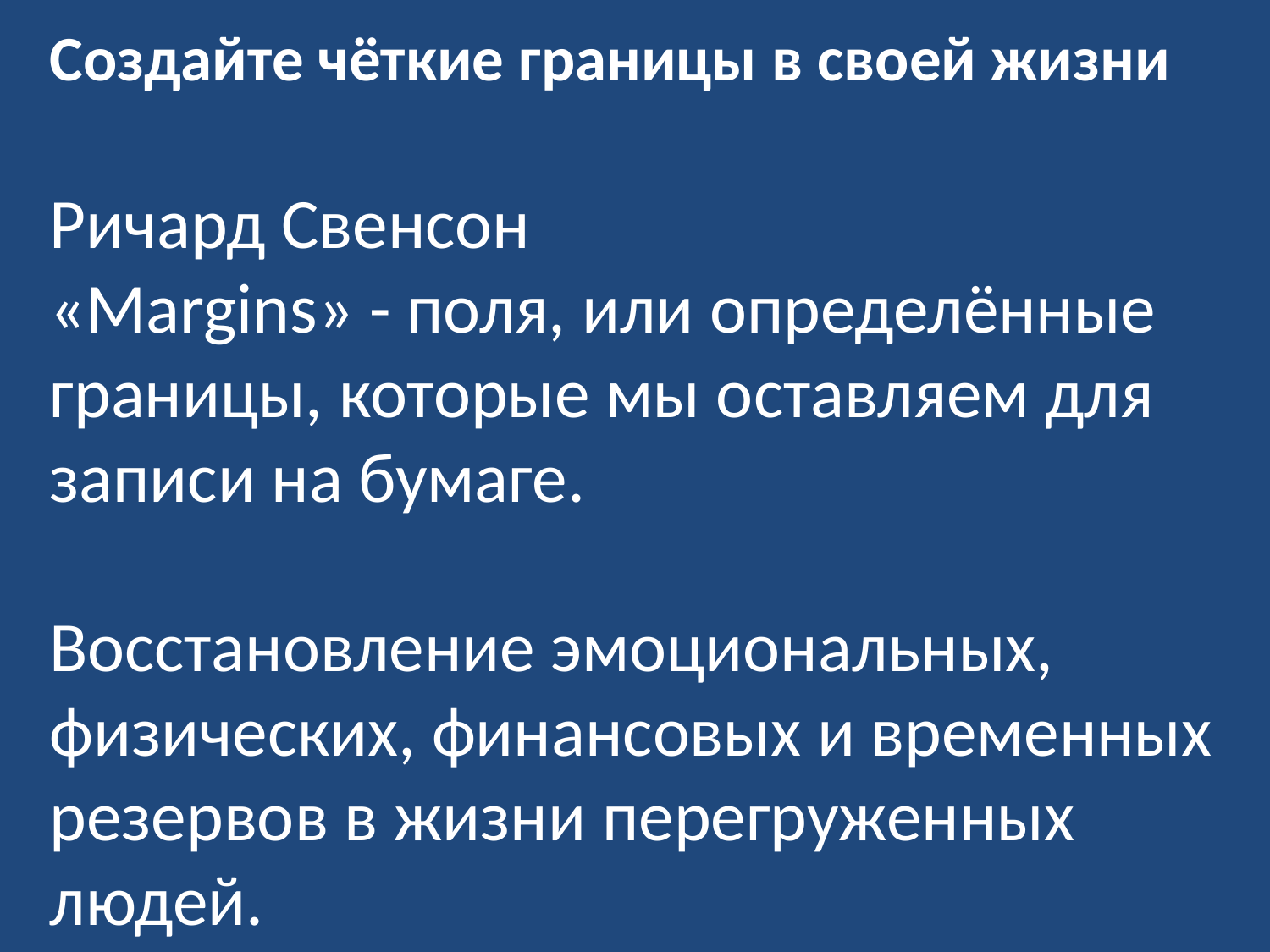

Создайте чёткие границы в своей жизни

Ричард Свенсон
«Margins» - поля, или определённые границы, которые мы оставляем для записи на бумаге.

Восстановление эмоциональных, физических, финансовых и временных резервов в жизни перегруженных людей.